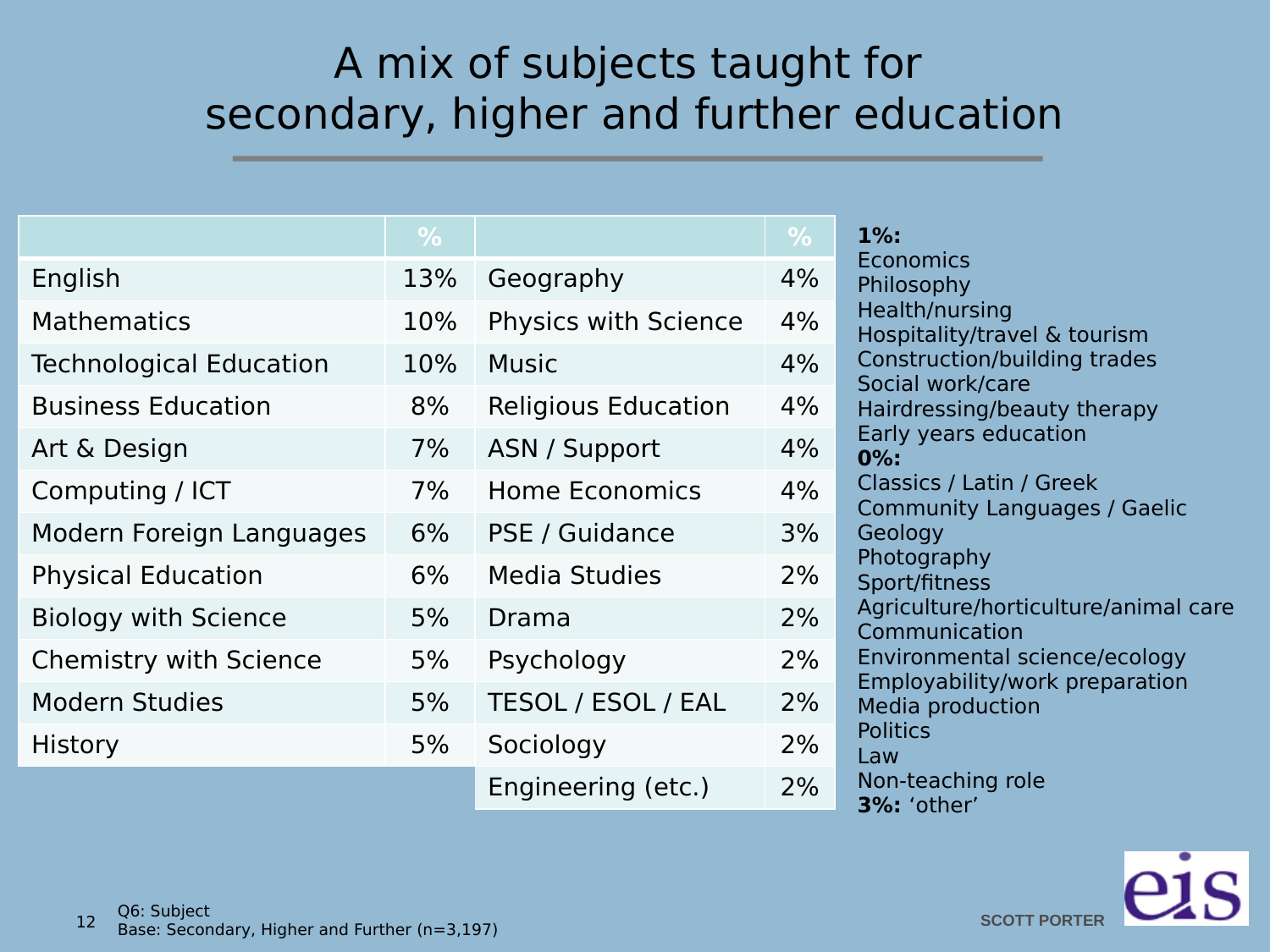

# A mix of subjects taught for secondary, higher and further education
|  | % |  | % |
| --- | --- | --- | --- |
| English | 13% | Geography | 4% |
| Mathematics | 10% | Physics with Science | 4% |
| Technological Education | 10% | Music | 4% |
| Business Education | 8% | Religious Education | 4% |
| Art & Design | 7% | ASN / Support | 4% |
| Computing / ICT | 7% | Home Economics | 4% |
| Modern Foreign Languages | 6% | PSE / Guidance | 3% |
| Physical Education | 6% | Media Studies | 2% |
| Biology with Science | 5% | Drama | 2% |
| Chemistry with Science | 5% | Psychology | 2% |
| Modern Studies | 5% | TESOL / ESOL / EAL | 2% |
| History | 5% | Sociology | 2% |
|  |  | Engineering (etc.) | 2% |
| 1%: Economics Philosophy Health/nursing Hospitality/travel & tourism Construction/building trades Social work/care Hairdressing/beauty therapy Early years education 0%: Classics / Latin / Greek Community Languages / Gaelic Geology Photography Sport/fitness Agriculture/horticulture/animal care Communication Environmental science/ecology Employability/work preparation Media production Politics Law Non-teaching role 3%: ‘other’ |
| --- |
Q6: Subject
Base: Secondary, Higher and Further (n=3,197)
12